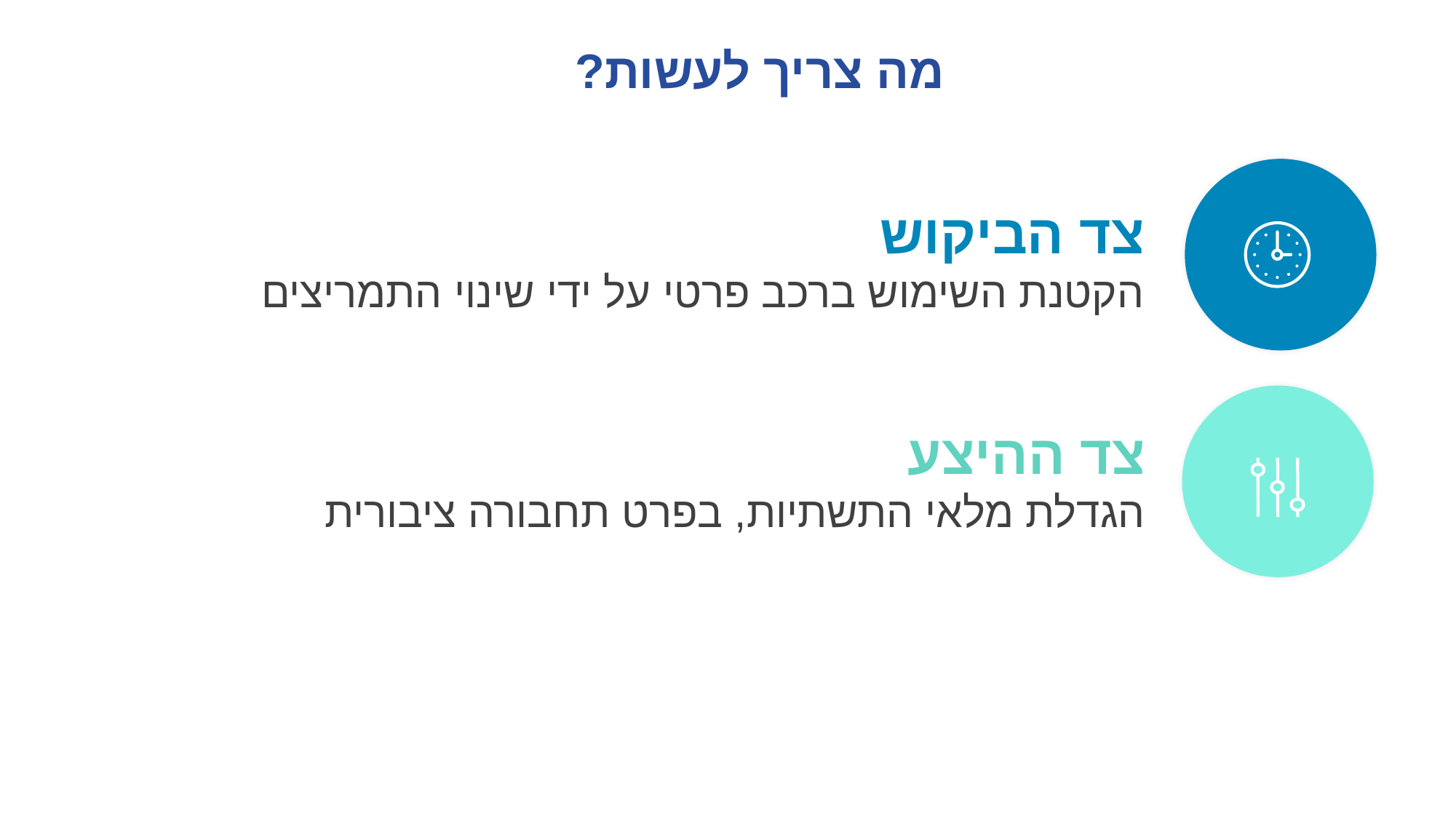

מה צריך לעשות?

צד הביקוש
הקטנת השימוש ברכב פרטי על ידי שינוי התמריצים

צד ההיצע
הגדלת מלאי התשתיות, בפרט תחבורה ציבורית